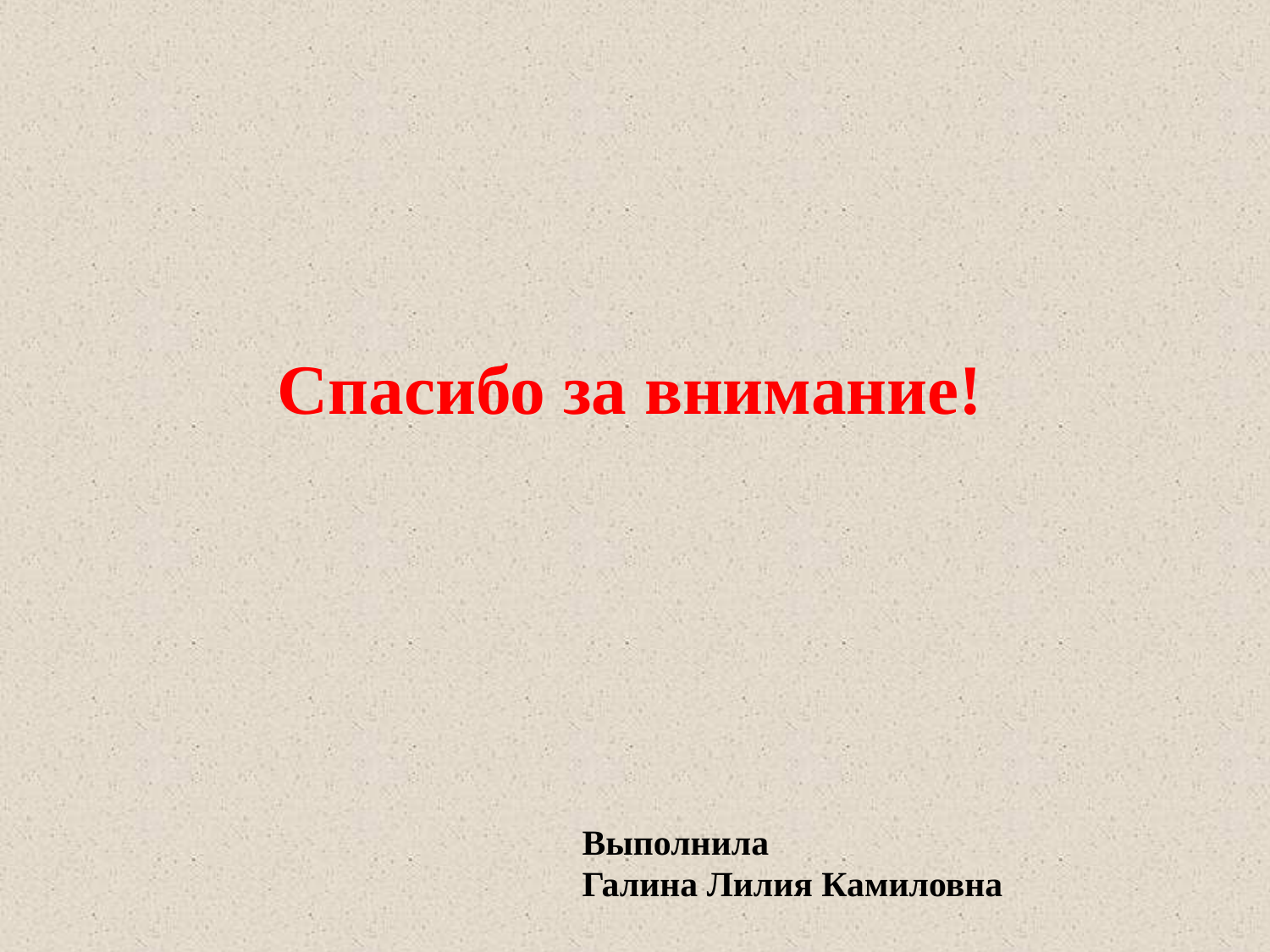

Спасибо за внимание!
Выполнила
Галина Лилия Камиловна